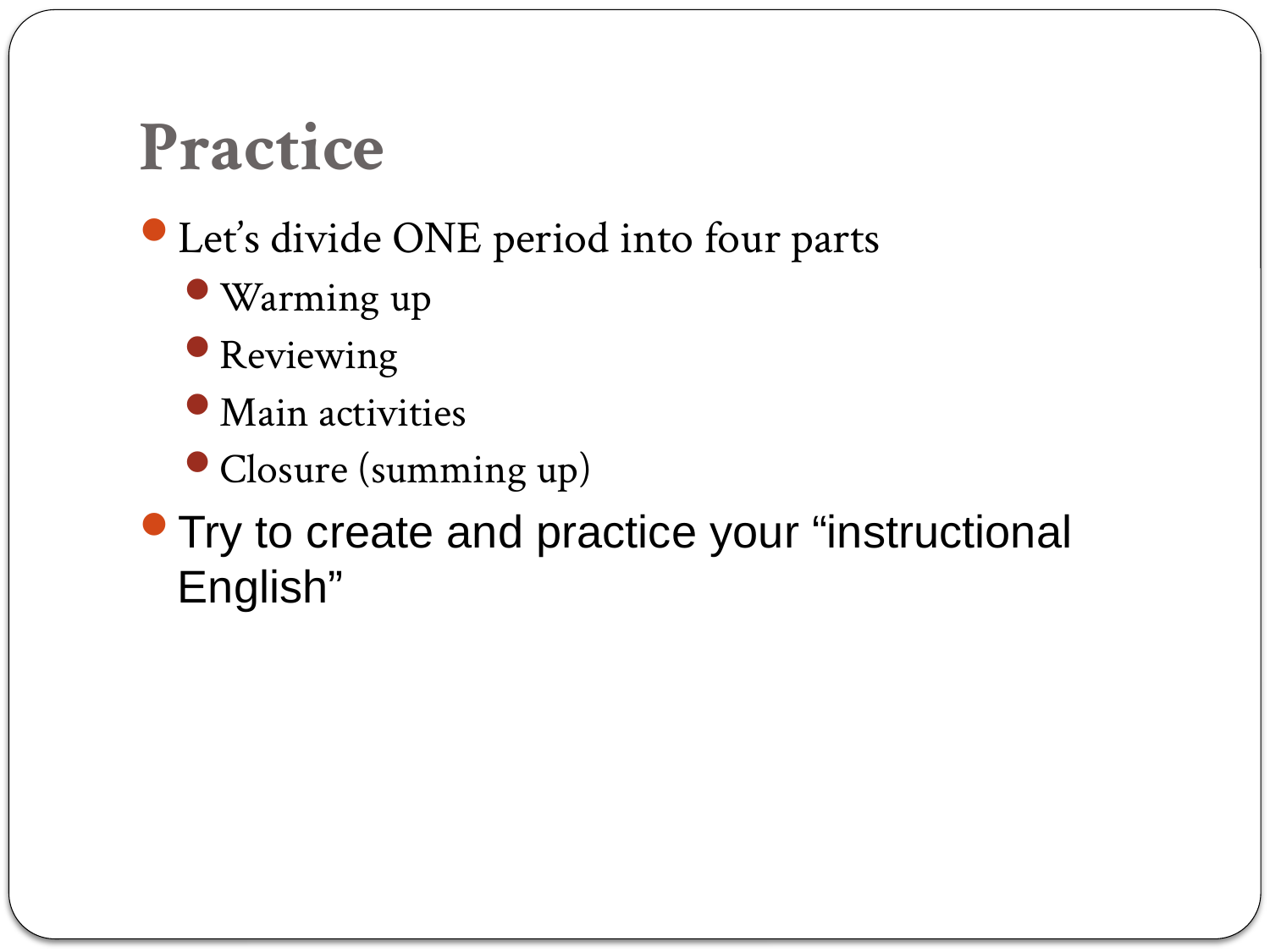

# Practice
Let’s divide ONE period into four parts
Warming up
Reviewing
Main activities
Closure (summing up)
Try to create and practice your “instructional English”